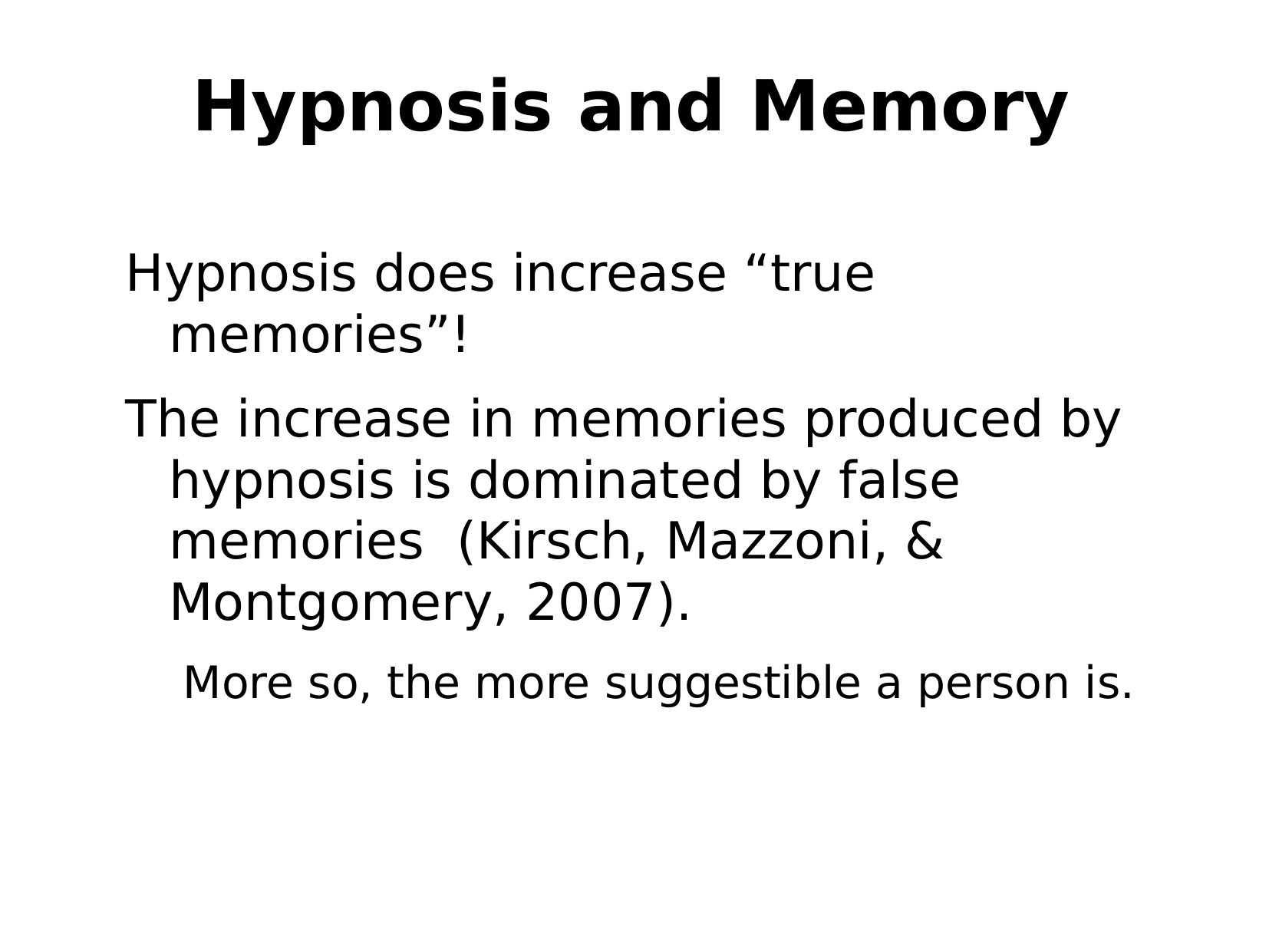

# Hypnosis and Memory
Hypnosis does increase “true memories”!
The increase in memories produced by hypnosis is dominated by false memories  (Kirsch, Mazzoni, & Montgomery, 2007).
More so, the more suggestible a person is.